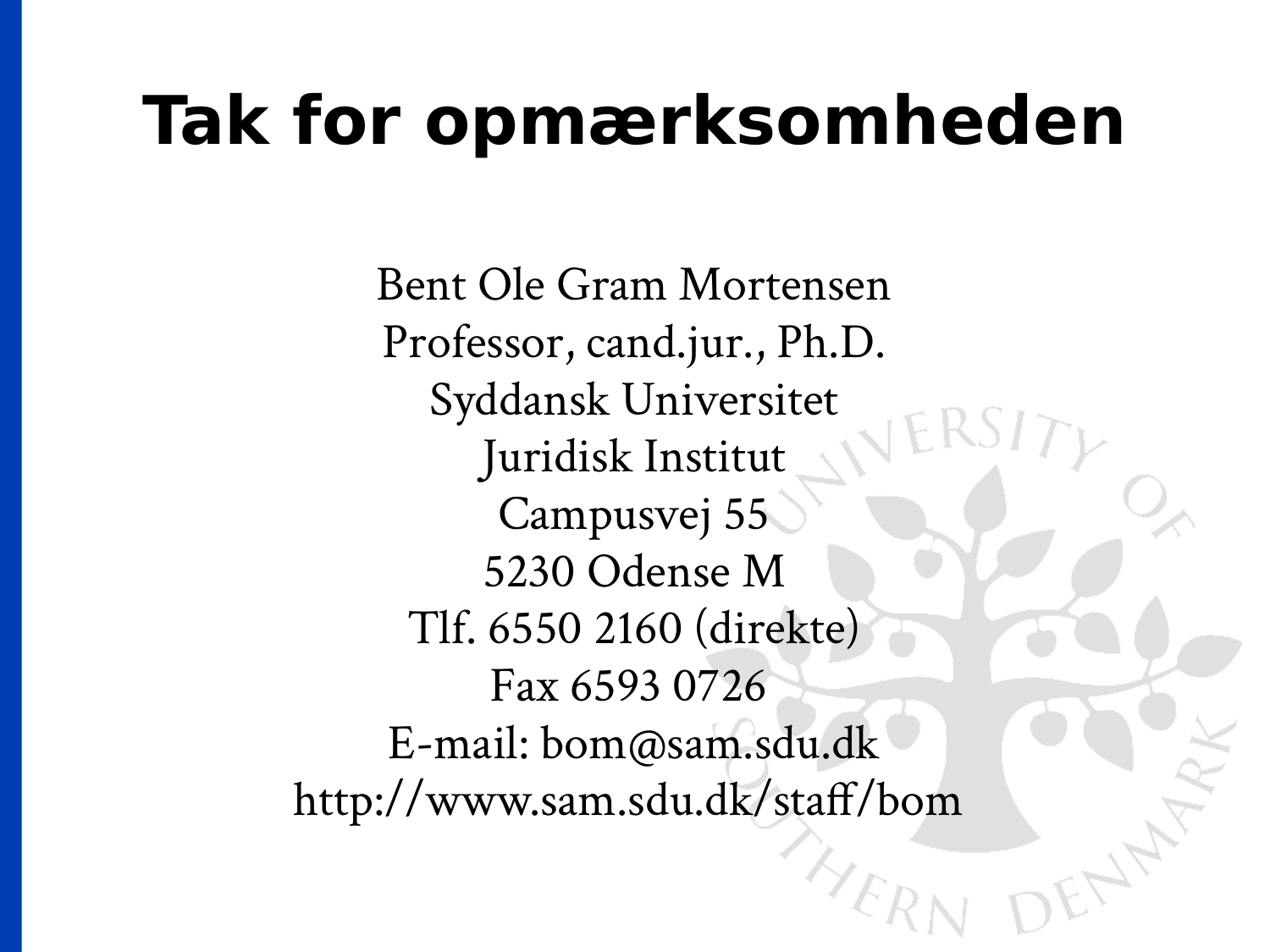

# Tak for opmærksomheden
Bent Ole Gram Mortensen
Professor, cand.jur., Ph.D.
Syddansk Universitet
Juridisk Institut
Campusvej 55
5230 Odense M
Tlf. 6550 2160 (direkte)
Fax 6593 0726
E-mail: bom@sam.sdu.dk
http://www.sam.sdu.dk/staff/bom